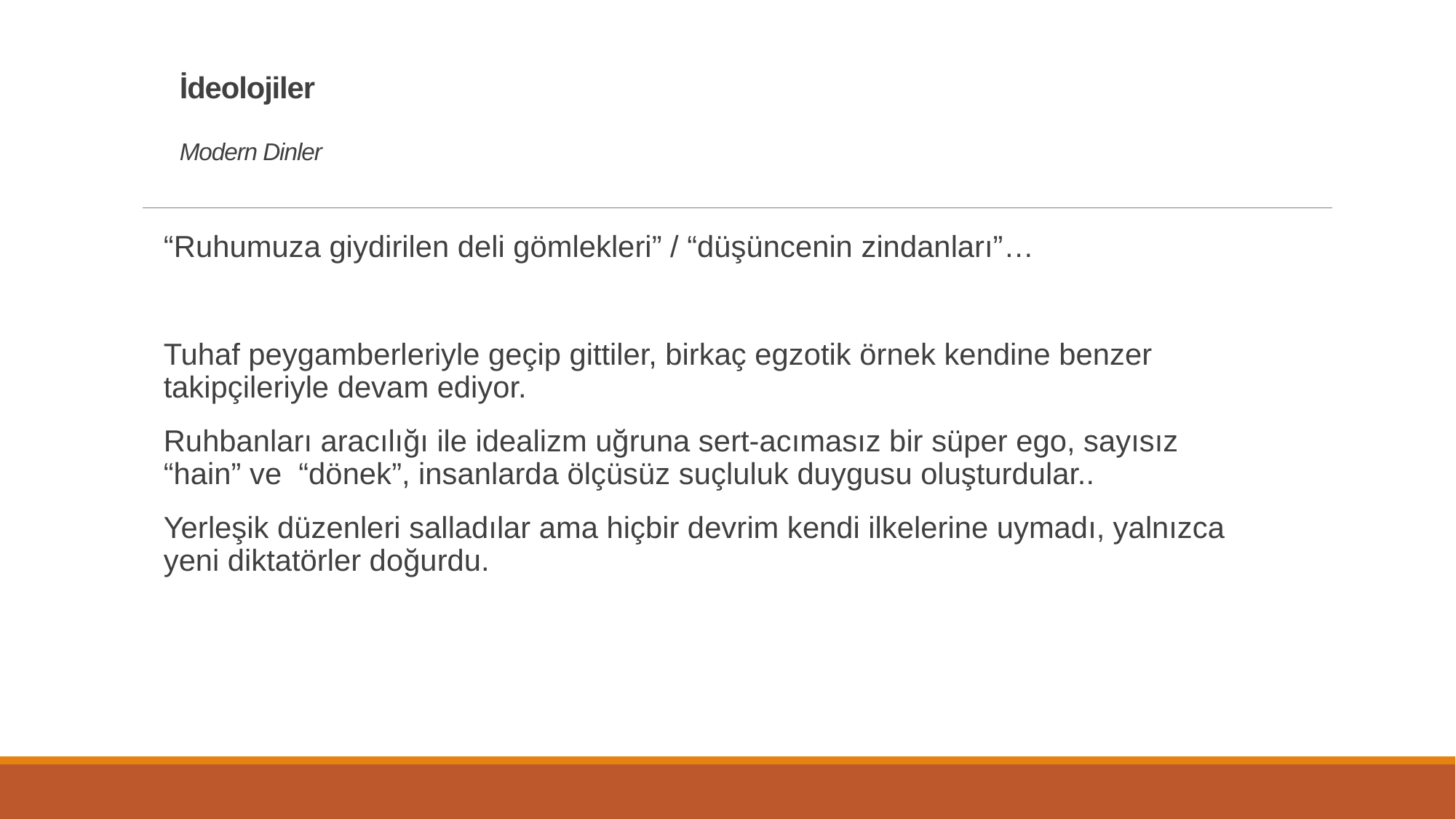

# İdeolojiler Modern Dinler
“Ruhumuza giydirilen deli gömlekleri” / “düşüncenin zindanları”…

Tuhaf peygamberleriyle geçip gittiler, birkaç egzotik örnek kendine benzer takipçileriyle devam ediyor.
Ruhbanları aracılığı ile idealizm uğruna sert-acımasız bir süper ego, sayısız “hain” ve  “dönek”, insanlarda ölçüsüz suçluluk duygusu oluşturdular..
Yerleşik düzenleri salladılar ama hiçbir devrim kendi ilkelerine uymadı, yalnızca yeni diktatörler doğurdu.